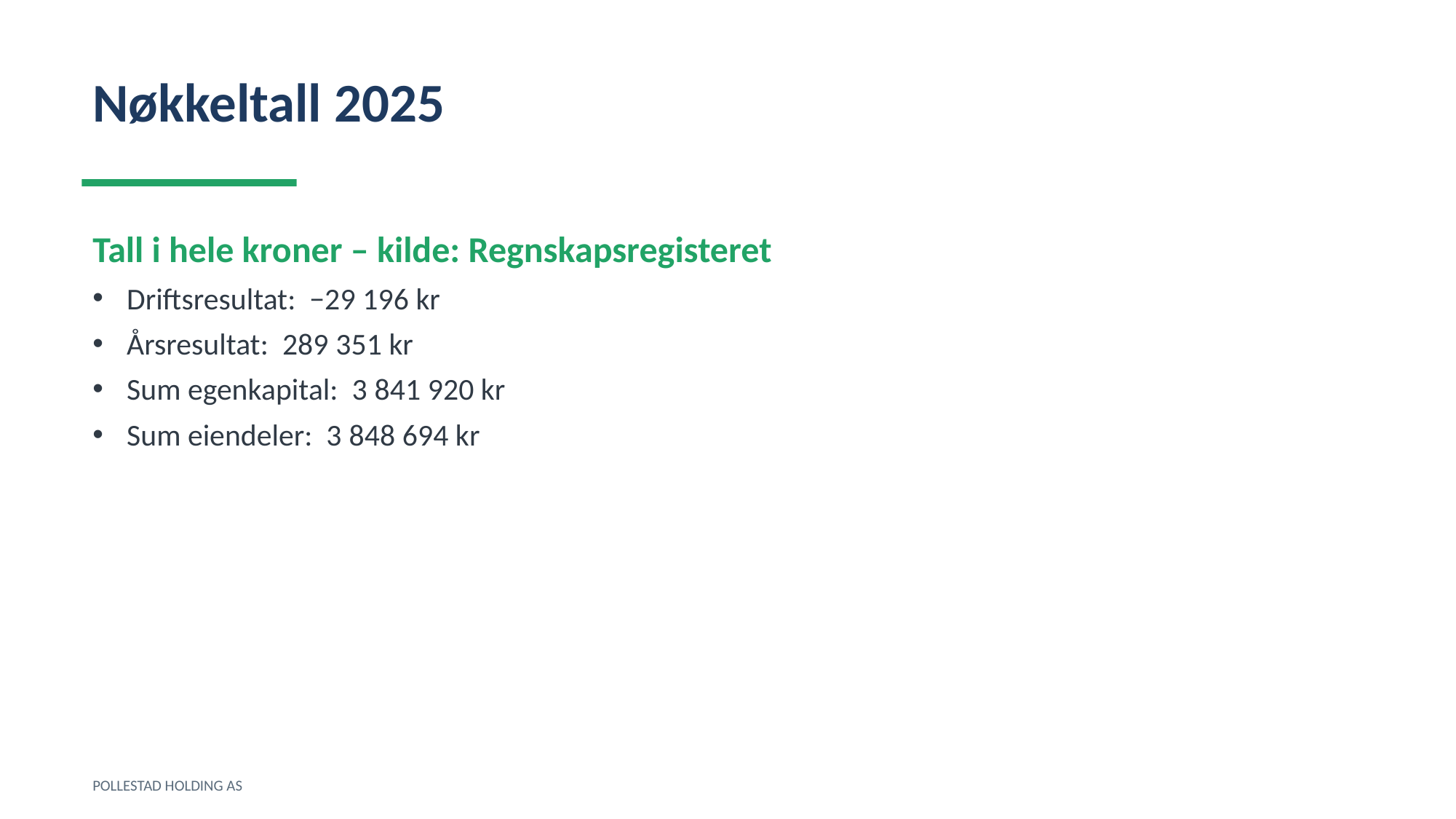

Nøkkeltall 2025

Tall i hele kroner – kilde: Regnskapsregisteret
Driftsresultat:  −29 196 kr
Årsresultat:  289 351 kr
Sum egenkapital:  3 841 920 kr
Sum eiendeler:  3 848 694 kr
POLLESTAD HOLDING AS